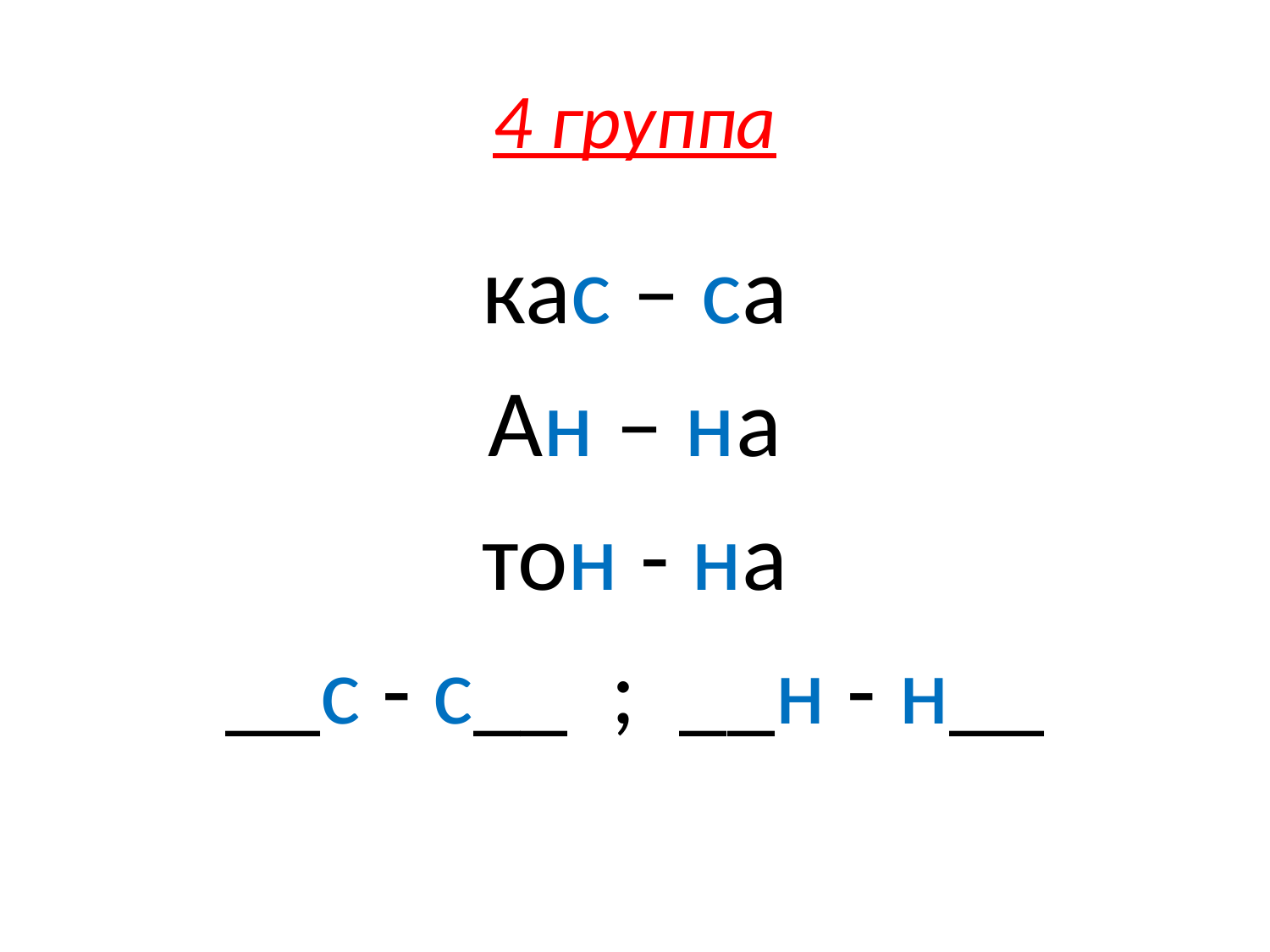

# 4 группа
кас – са
Ан – на
тон - на
__с - с__  ;  __н - н__